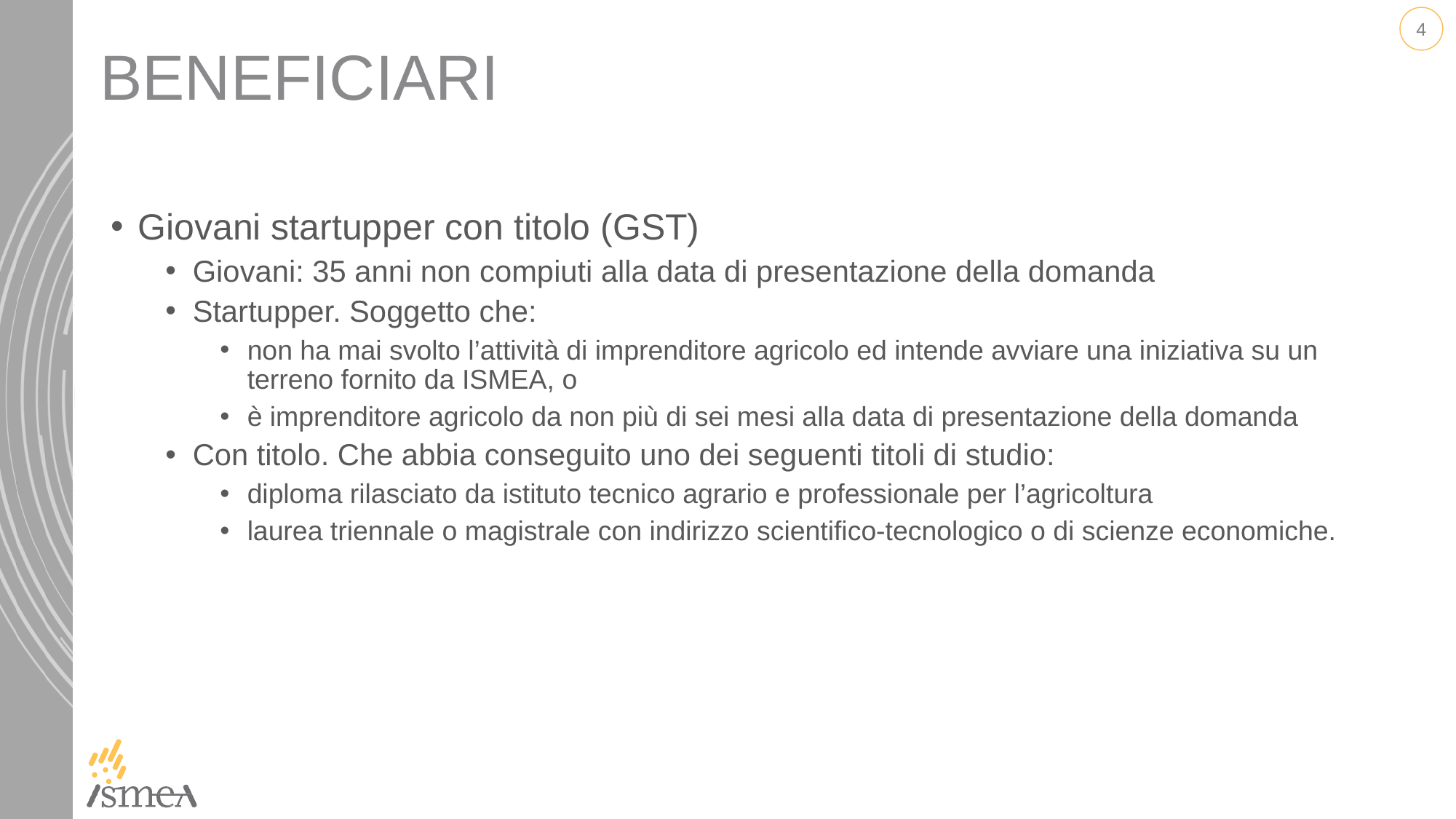

# Beneficiari

Giovani startupper con titolo (GST)
Giovani: 35 anni non compiuti alla data di presentazione della domanda
Startupper. Soggetto che:
non ha mai svolto l’attività di imprenditore agricolo ed intende avviare una iniziativa su un terreno fornito da ISMEA, o
è imprenditore agricolo da non più di sei mesi alla data di presentazione della domanda
Con titolo. Che abbia conseguito uno dei seguenti titoli di studio:
diploma rilasciato da istituto tecnico agrario e professionale per l’agricoltura
laurea triennale o magistrale con indirizzo scientifico-tecnologico o di scienze economiche.